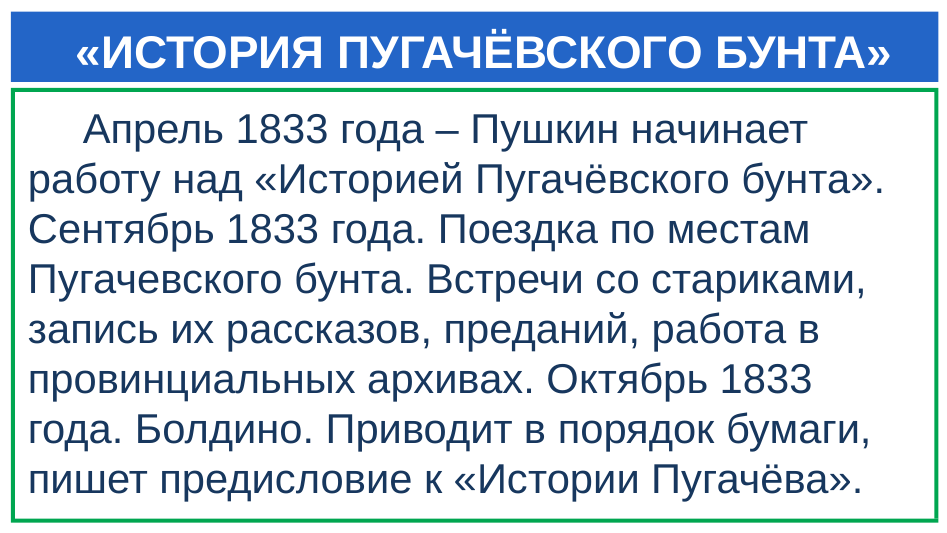

# «ИСТОРИЯ ПУГАЧЁВСКОГО БУНТА»
     Апрель 1833 года – Пушкин начинает работу над «Историей Пугачёвского бунта». Сентябрь 1833 года. Поездка по местам Пугачевского бунта. Встречи со стариками, запись их рассказов, преданий, работа в провинциальных архивах. Октябрь 1833 года. Болдино. Приводит в порядок бумаги, пишет предисловие к «Истории Пугачёва».